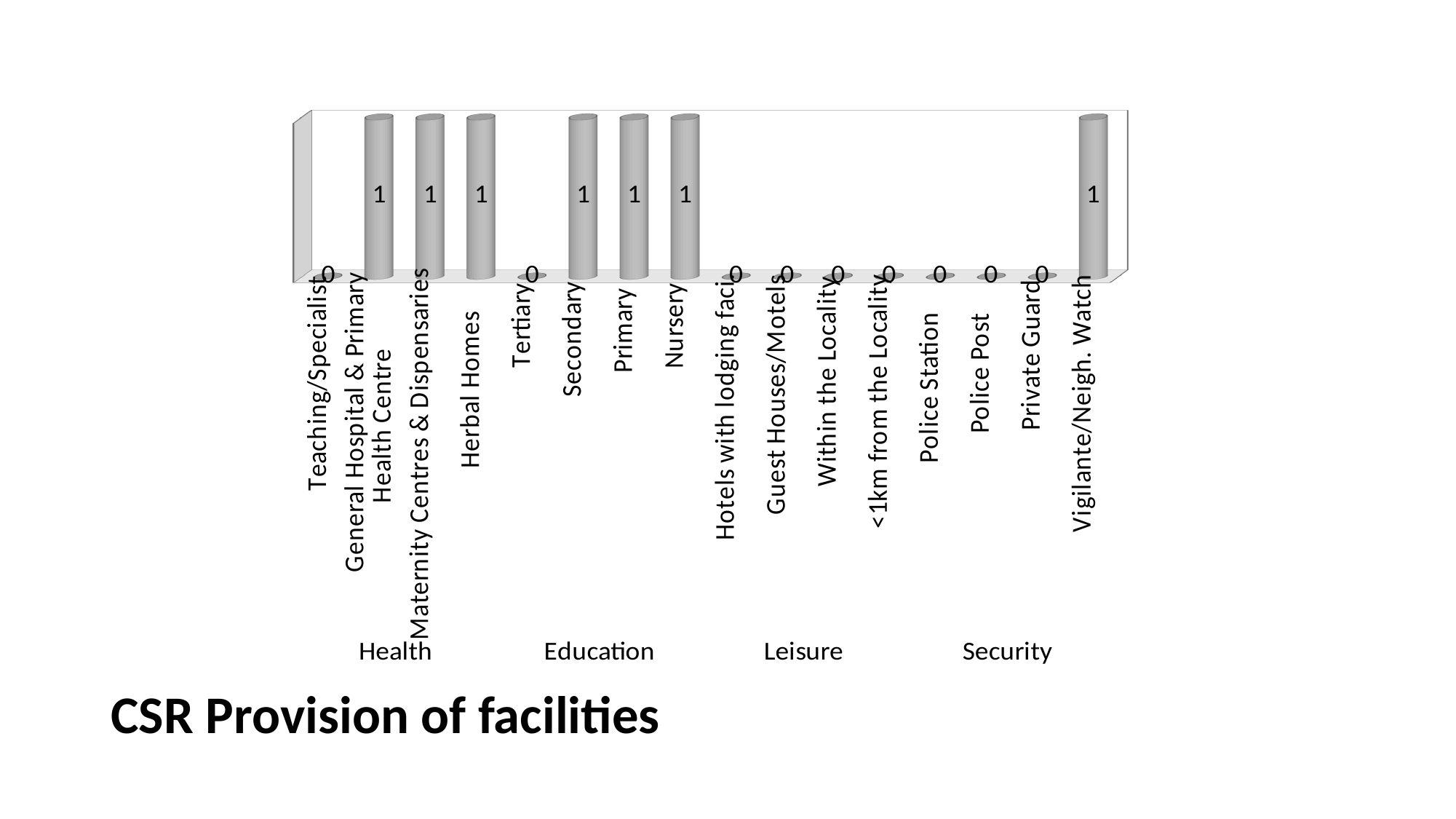

[unsupported chart]

# CSR Provision of facilities